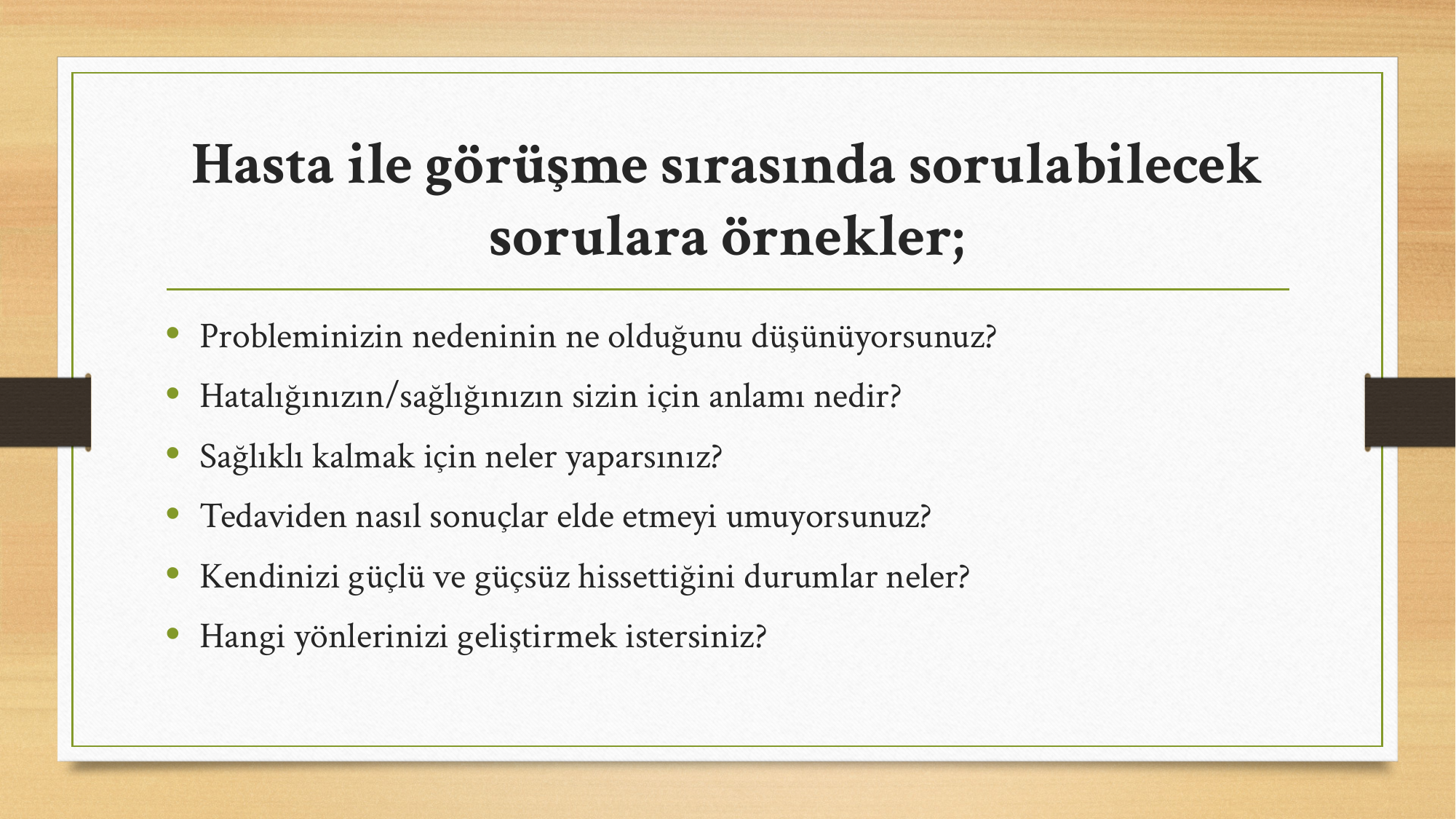

# Hasta ile görüşme sırasında sorulabilecek sorulara örnekler;
Probleminizin nedeninin ne olduğunu düşünüyorsunuz?
Hatalığınızın/sağlığınızın sizin için anlamı nedir?
Sağlıklı kalmak için neler yaparsınız?
Tedaviden nasıl sonuçlar elde etmeyi umuyorsunuz?
Kendinizi güçlü ve güçsüz hissettiğini durumlar neler?
Hangi yönlerinizi geliştirmek istersiniz?